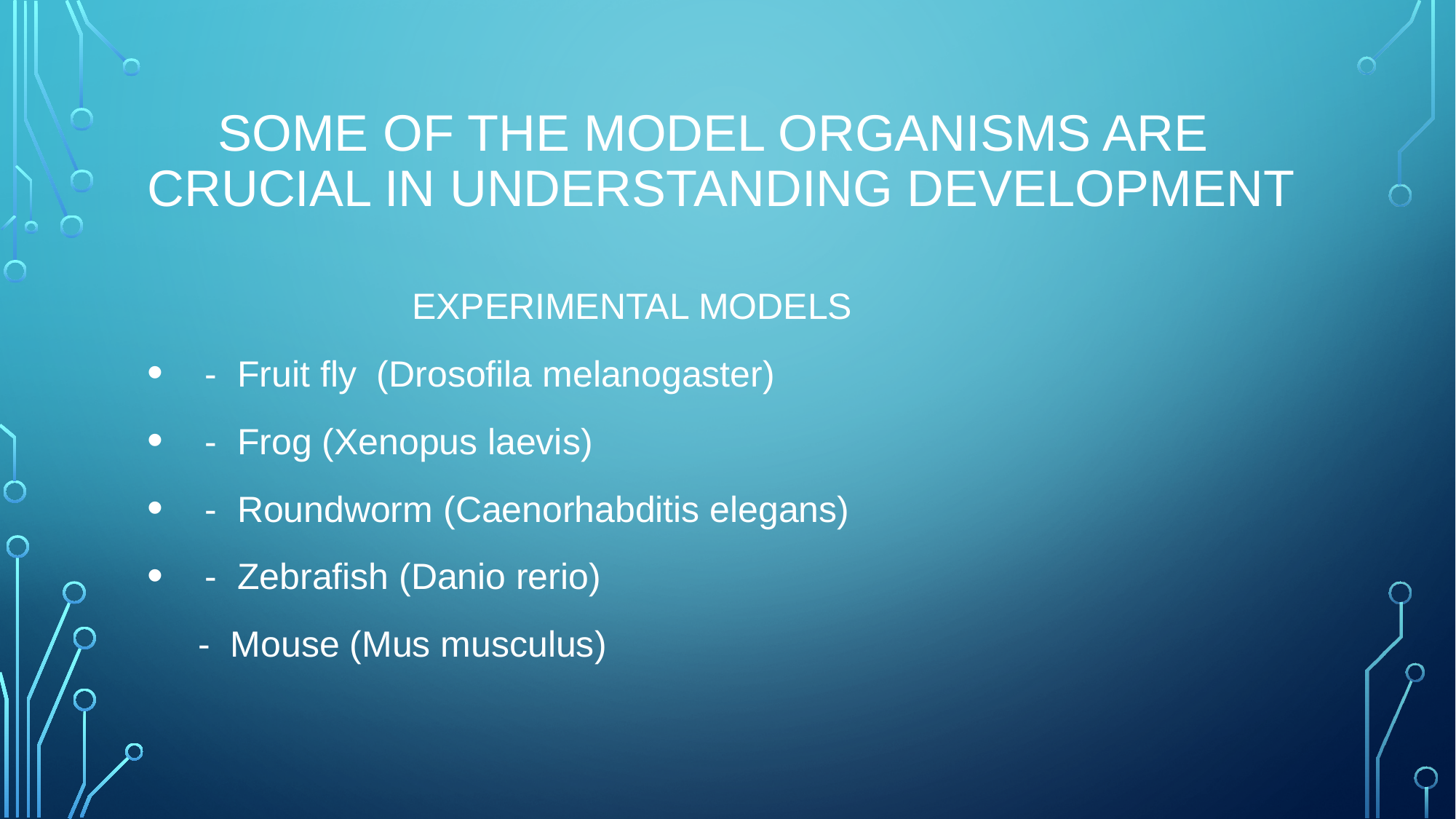

# Some of the Model organısms are crucıal ın understandıng development
                          EXPERIMENTAL MODELS
   -  Fruit fly  (Drosofila melanogaster)
   -  Frog (Xenopus laevis)
   -  Roundworm (Caenorhabditis elegans)
   -  Zebrafish (Danio rerio)
     -  Mouse (Mus musculus)